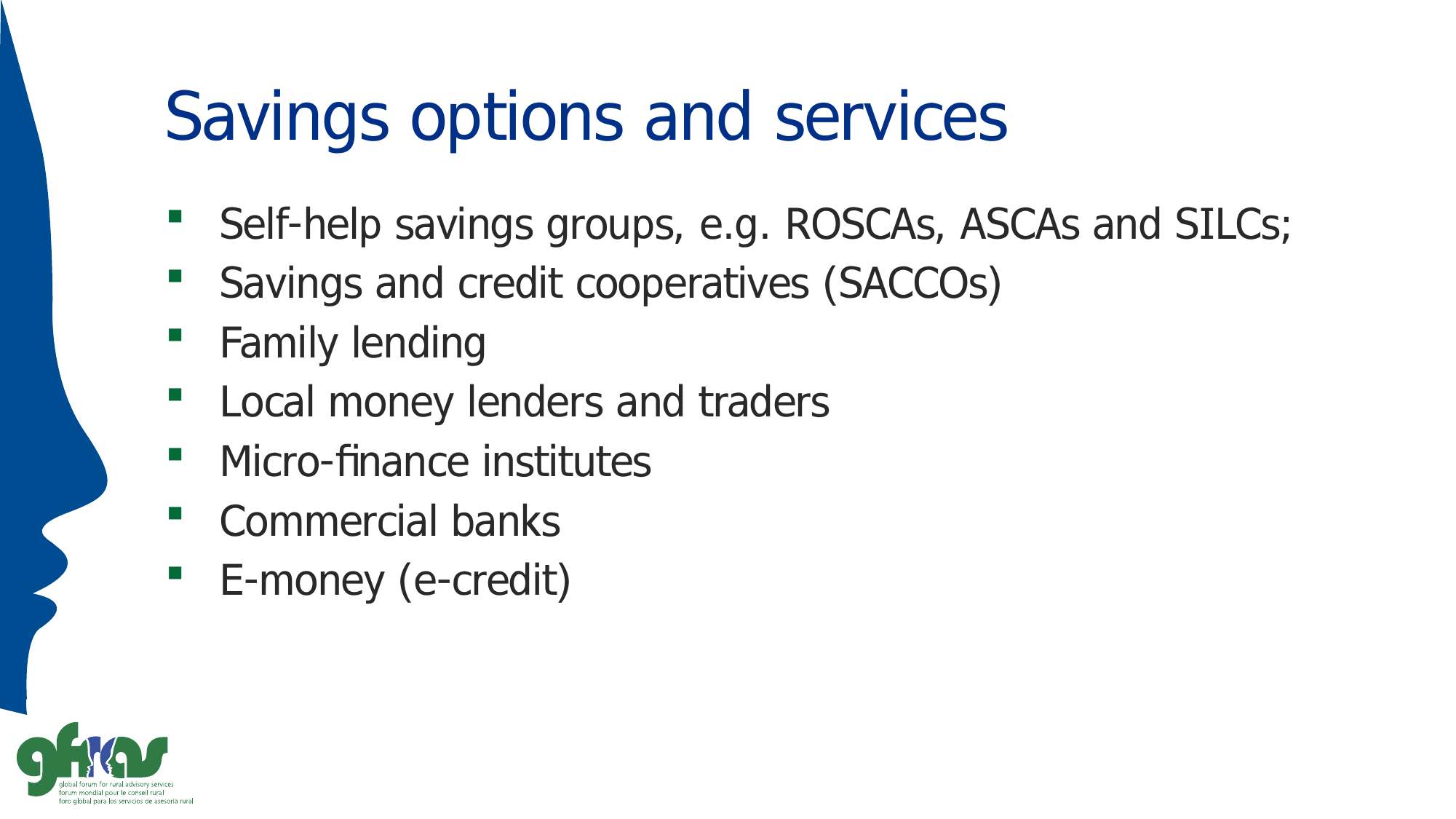

# Savings options and services
Self-help savings groups, e.g. ROSCAs, ASCAs and SILCs;
Savings and credit cooperatives (SACCOs)
Family lending
Local money lenders and traders
Micro-finance institutes
Commercial banks
E-money (e-credit)